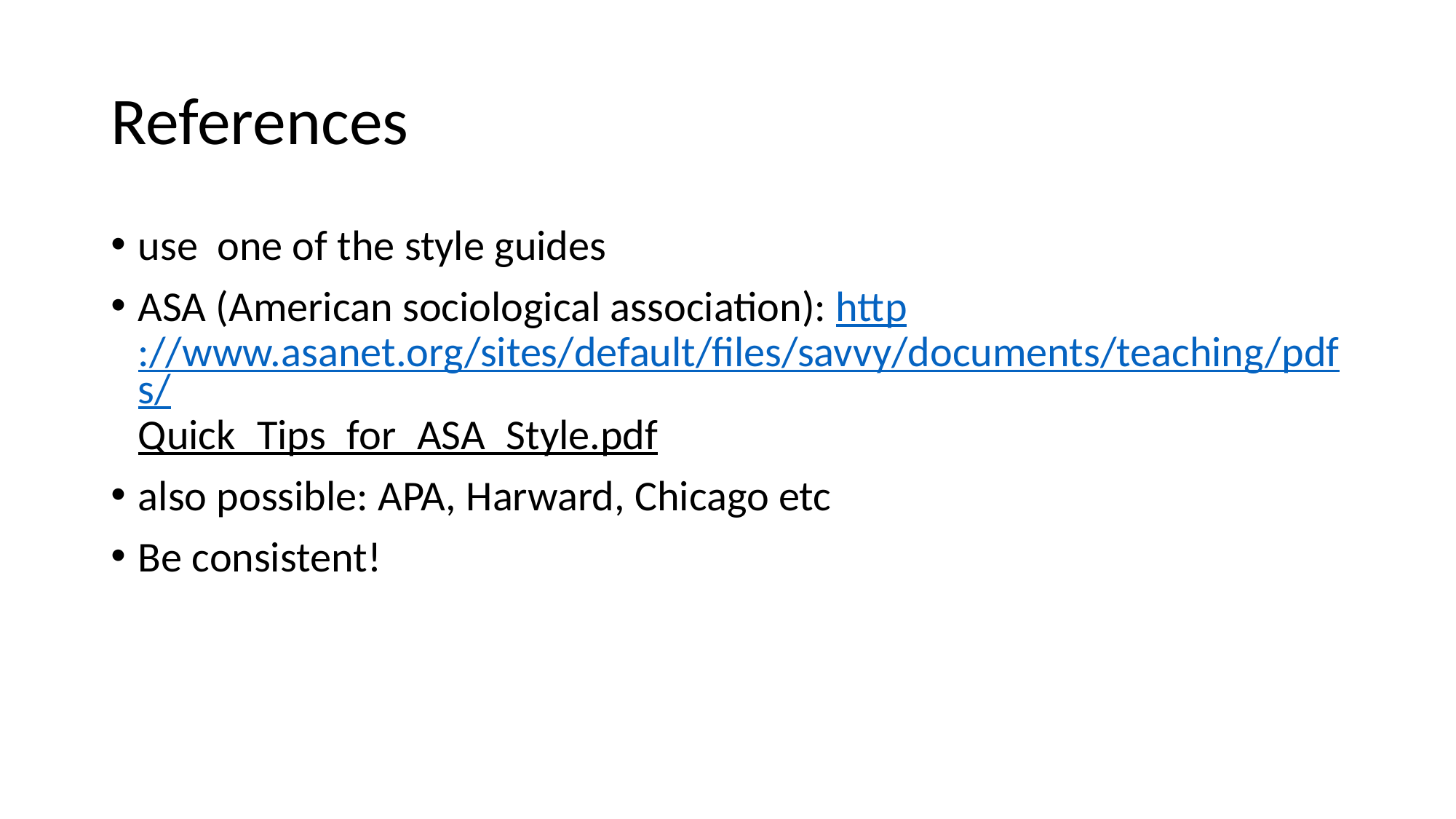

# References
use  one of the style guides
ASA (American sociological association): http://www.asanet.org/sites/default/files/savvy/documents/teaching/pdfs/Quick_Tips_for_ASA_Style.pdf
also possible: APA, Harward, Chicago etc
Be consistent!